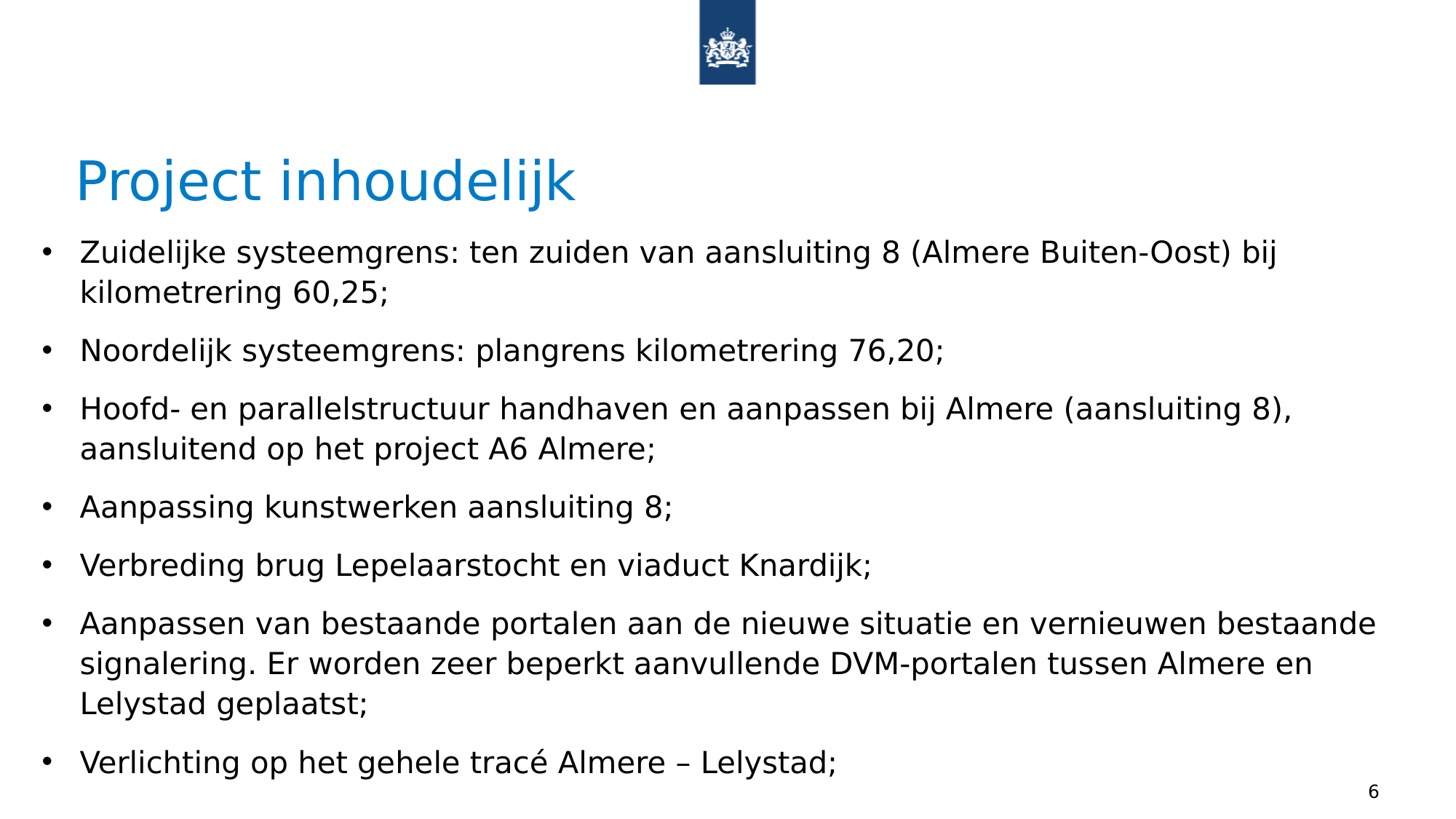

# Project inhoudelijk
Zuidelijke systeemgrens: ten zuiden van aansluiting 8 (Almere Buiten-Oost) bij kilometrering 60,25;
Noordelijk systeemgrens: plangrens kilometrering 76,20;
Hoofd- en parallelstructuur handhaven en aanpassen bij Almere (aansluiting 8), aansluitend op het project A6 Almere;
Aanpassing kunstwerken aansluiting 8;
Verbreding brug Lepelaarstocht en viaduct Knardijk;
Aanpassen van bestaande portalen aan de nieuwe situatie en vernieuwen bestaande signalering. Er worden zeer beperkt aanvullende DVM-portalen tussen Almere en Lelystad geplaatst;
Verlichting op het gehele tracé Almere – Lelystad;
6